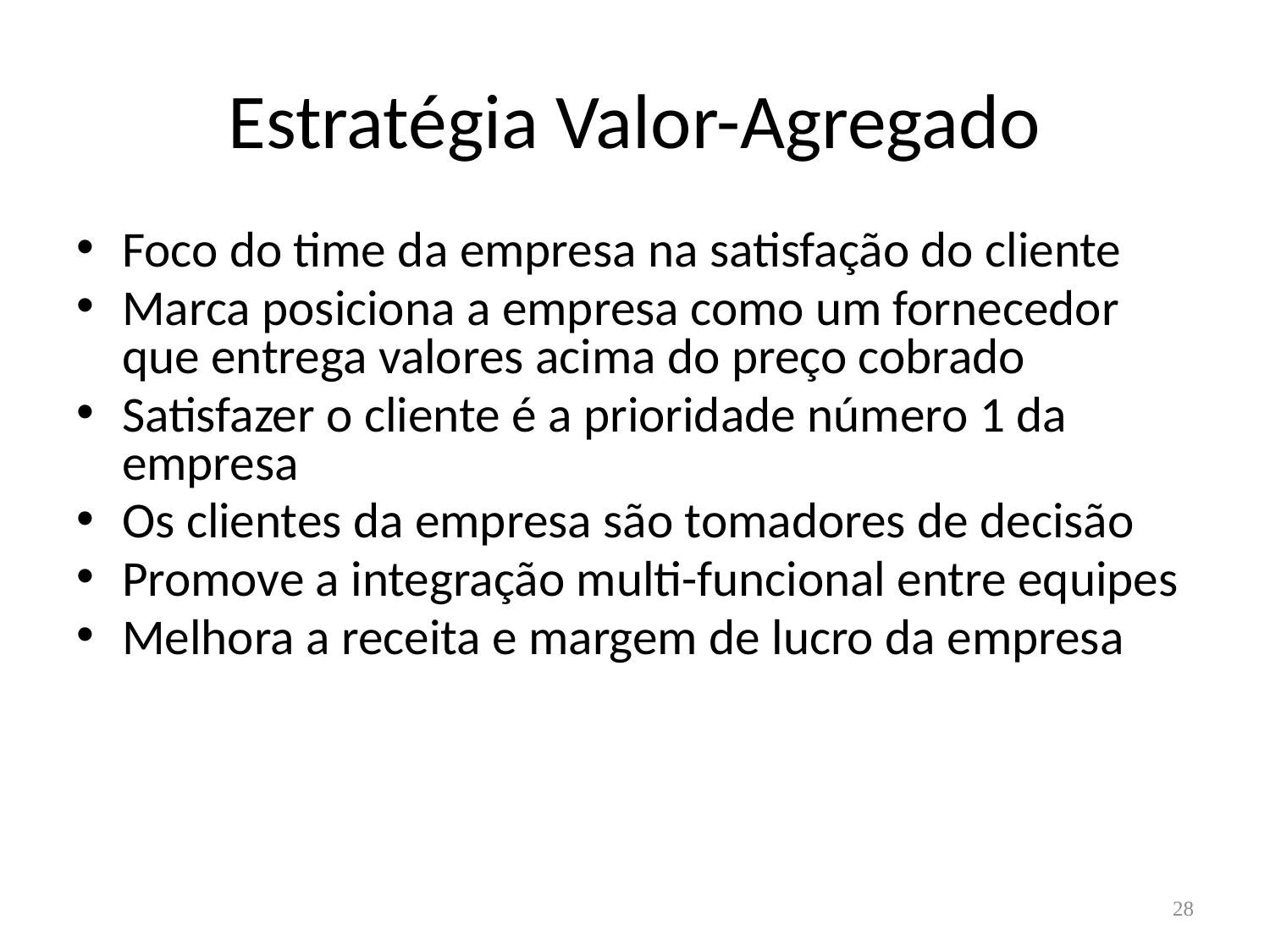

# Estratégia Valor-Agregado
Foco do time da empresa na satisfação do cliente
Marca posiciona a empresa como um fornecedor que entrega valores acima do preço cobrado
Satisfazer o cliente é a prioridade número 1 da empresa
Os clientes da empresa são tomadores de decisão
Promove a integração multi-funcional entre equipes
Melhora a receita e margem de lucro da empresa
28